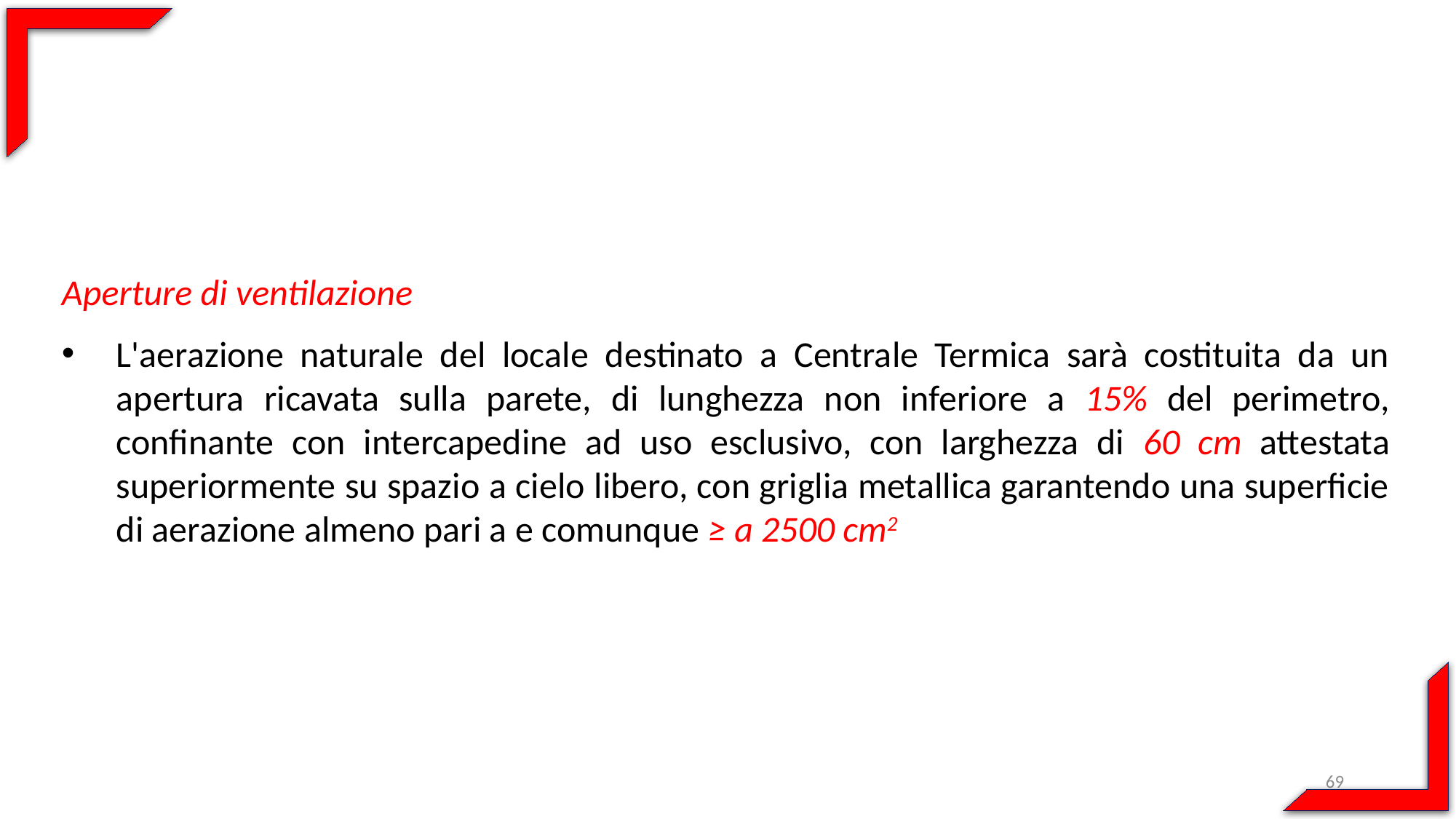

Aperture di ventilazione
L'aerazione naturale del locale destinato a Centrale Termica sarà costituita da un apertura ricavata sulla parete, di lunghezza non inferiore a 15% del perimetro, confinante con intercapedine ad uso esclusivo, con larghezza di 60 cm attestata superiormente su spazio a cielo libero, con griglia metallica garantendo una superficie di aerazione almeno pari a e comunque ≥ a 2500 cm2

69